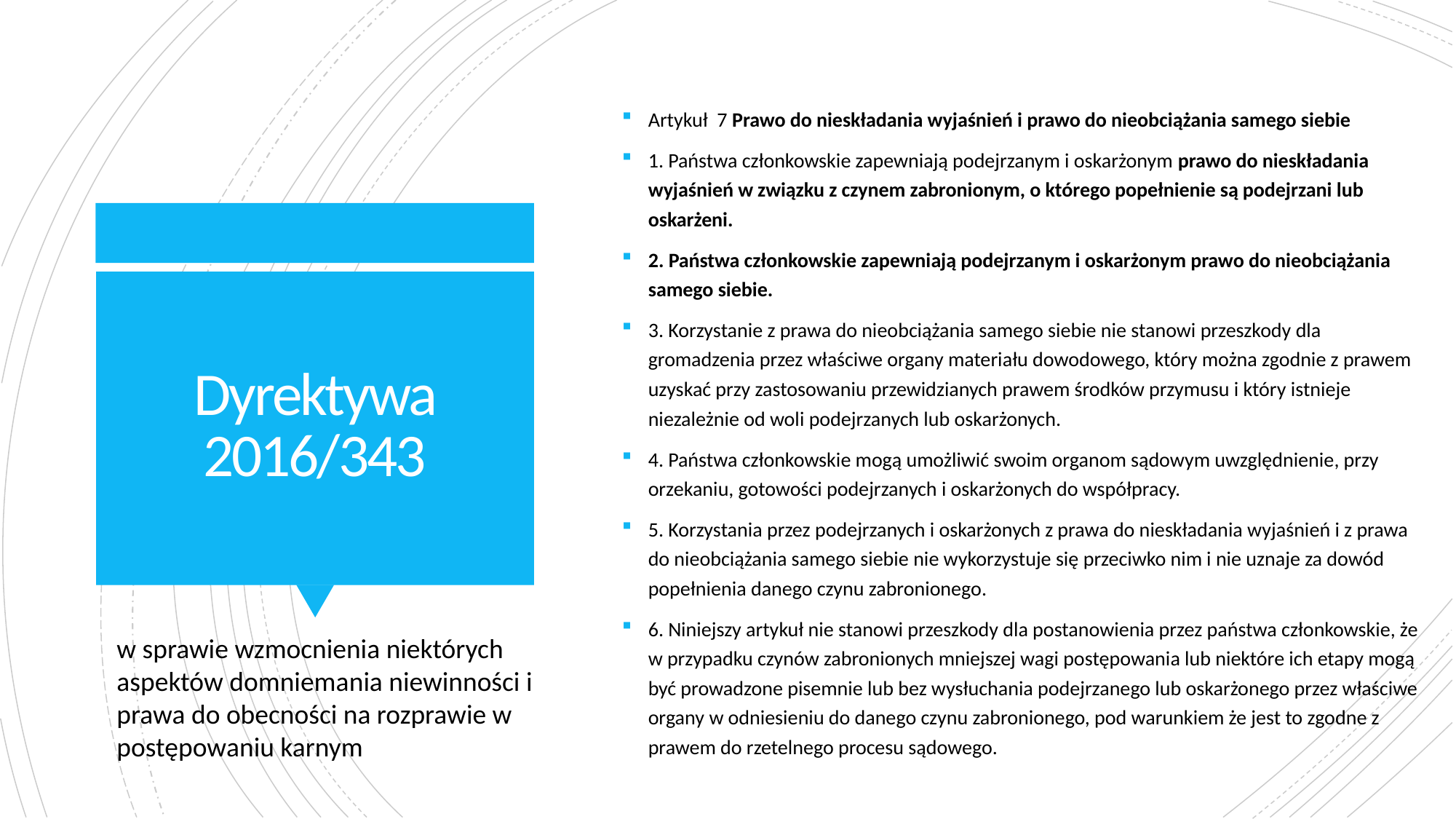

Artykuł  7 Prawo do nieskładania wyjaśnień i prawo do nieobciążania samego siebie
1. Państwa członkowskie zapewniają podejrzanym i oskarżonym prawo do nieskładania wyjaśnień w związku z czynem zabronionym, o którego popełnienie są podejrzani lub oskarżeni.
2. Państwa członkowskie zapewniają podejrzanym i oskarżonym prawo do nieobciążania samego siebie.
3. Korzystanie z prawa do nieobciążania samego siebie nie stanowi przeszkody dla gromadzenia przez właściwe organy materiału dowodowego, który można zgodnie z prawem uzyskać przy zastosowaniu przewidzianych prawem środków przymusu i który istnieje niezależnie od woli podejrzanych lub oskarżonych.
4. Państwa członkowskie mogą umożliwić swoim organom sądowym uwzględnienie, przy orzekaniu, gotowości podejrzanych i oskarżonych do współpracy.
5. Korzystania przez podejrzanych i oskarżonych z prawa do nieskładania wyjaśnień i z prawa do nieobciążania samego siebie nie wykorzystuje się przeciwko nim i nie uznaje za dowód popełnienia danego czynu zabronionego.
6. Niniejszy artykuł nie stanowi przeszkody dla postanowienia przez państwa członkowskie, że w przypadku czynów zabronionych mniejszej wagi postępowania lub niektóre ich etapy mogą być prowadzone pisemnie lub bez wysłuchania podejrzanego lub oskarżonego przez właściwe organy w odniesieniu do danego czynu zabronionego, pod warunkiem że jest to zgodne z prawem do rzetelnego procesu sądowego.

# Dyrektywa 2016/343
w sprawie wzmocnienia niektórych aspektów domniemania niewinności i prawa do obecności na rozprawie w postępowaniu karnym